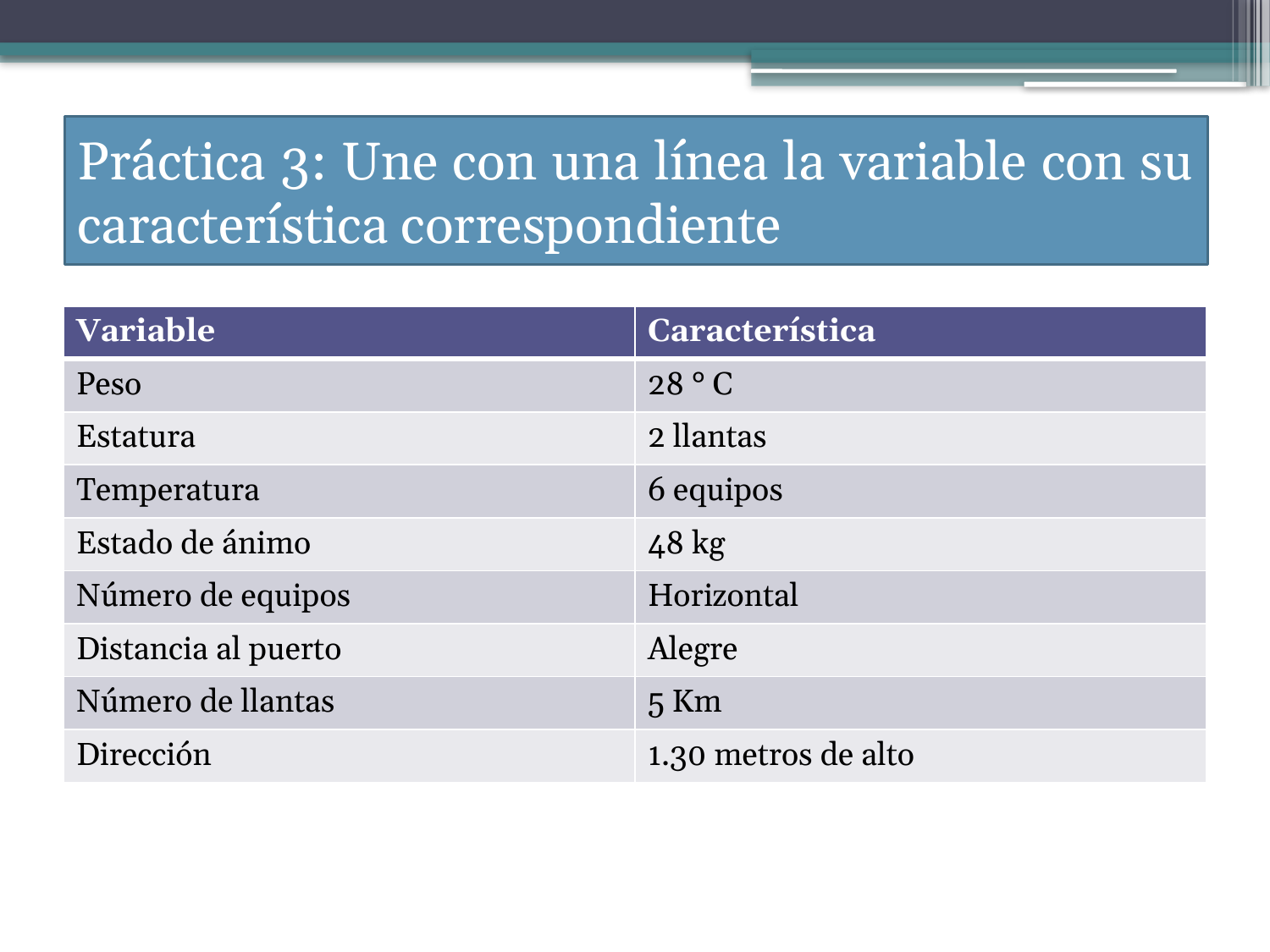

# Práctica 3: Une con una línea la variable con su característica correspondiente
| Variable | Característica |
| --- | --- |
| Peso | 28 ° C |
| Estatura | 2 llantas |
| Temperatura | 6 equipos |
| Estado de ánimo | 48 kg |
| Número de equipos | Horizontal |
| Distancia al puerto | Alegre |
| Número de llantas | 5 Km |
| Dirección | 1.30 metros de alto |